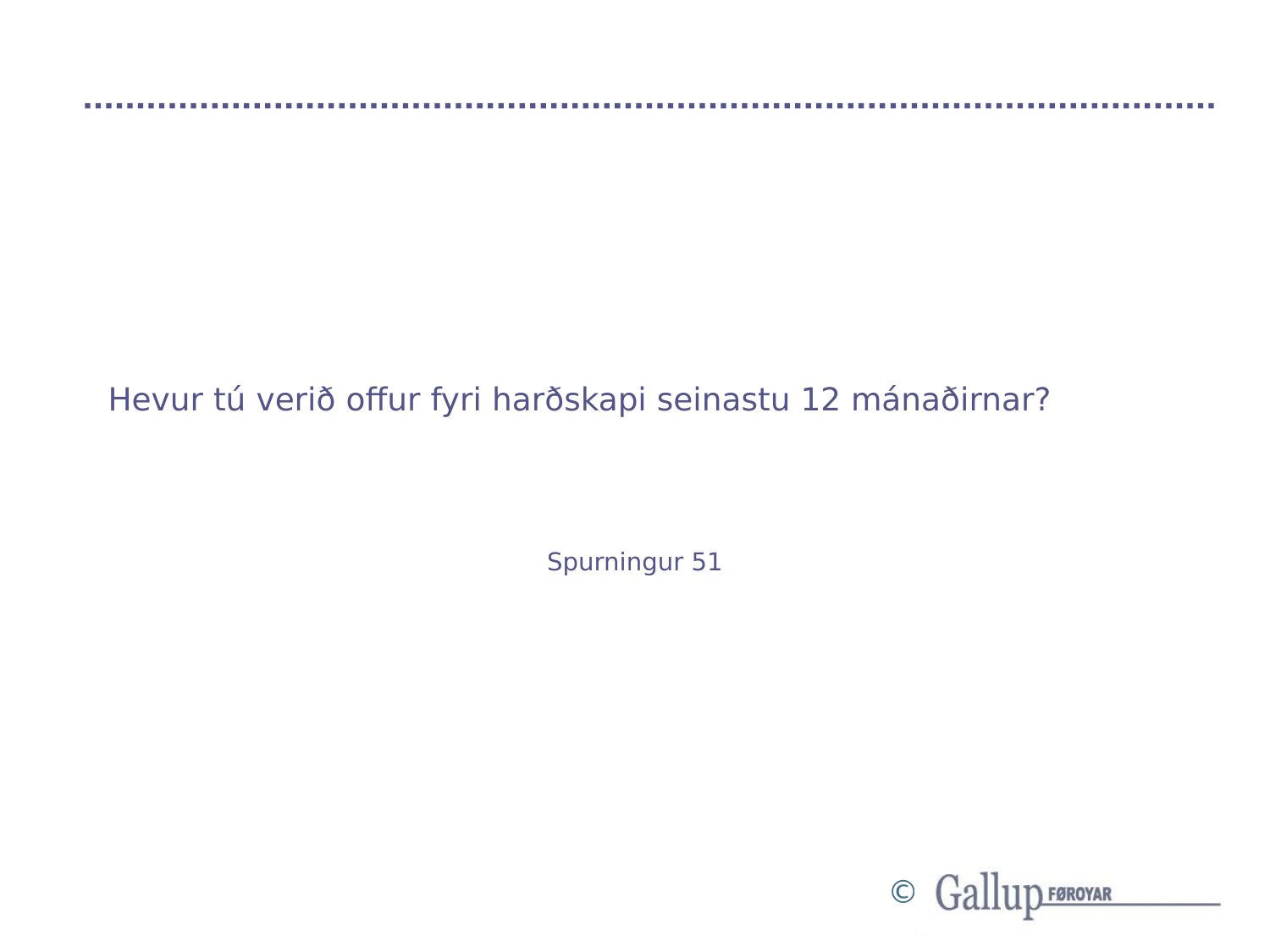

# Hevur tú verið offur fyri harðskapi seinastu 12 mánaðirnar?
Spurningur 51